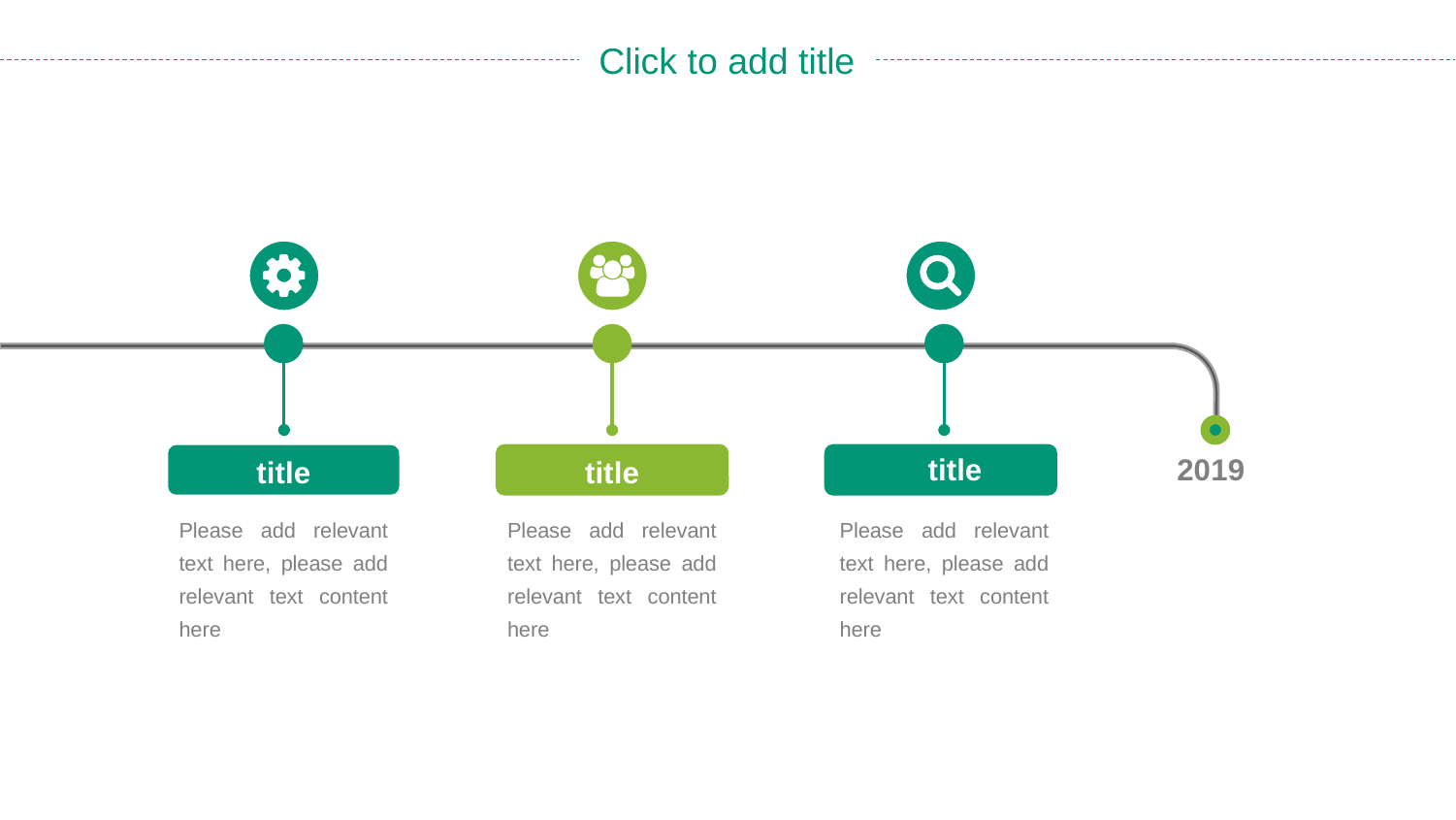

title

2019
title
title
Please add relevant text here, please add relevant text content here
Please add relevant text here, please add relevant text content here
Please add relevant text here, please add relevant text content here